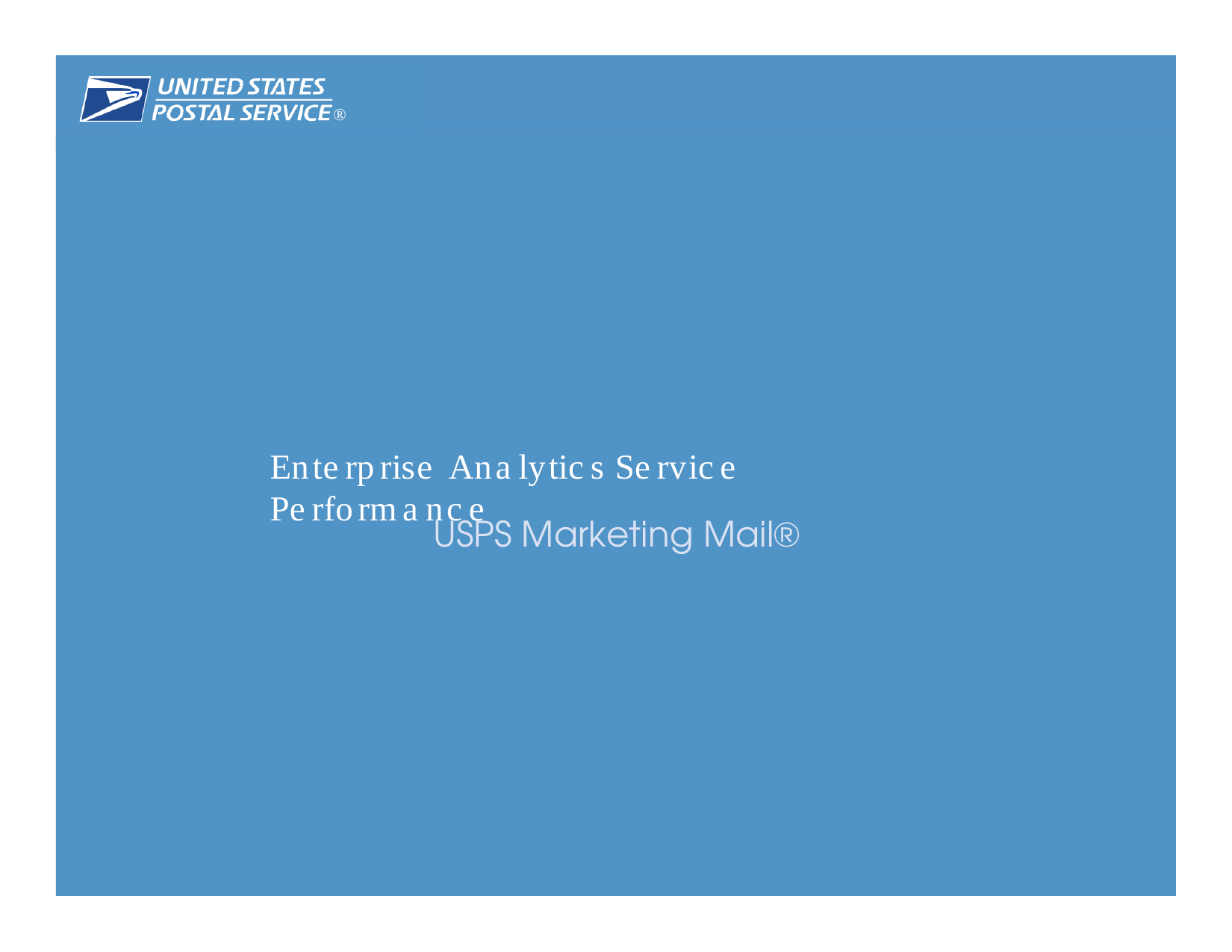

®
February 2018 	64

Enterprise Analytics Service Performance
USPS Marketing Mail®